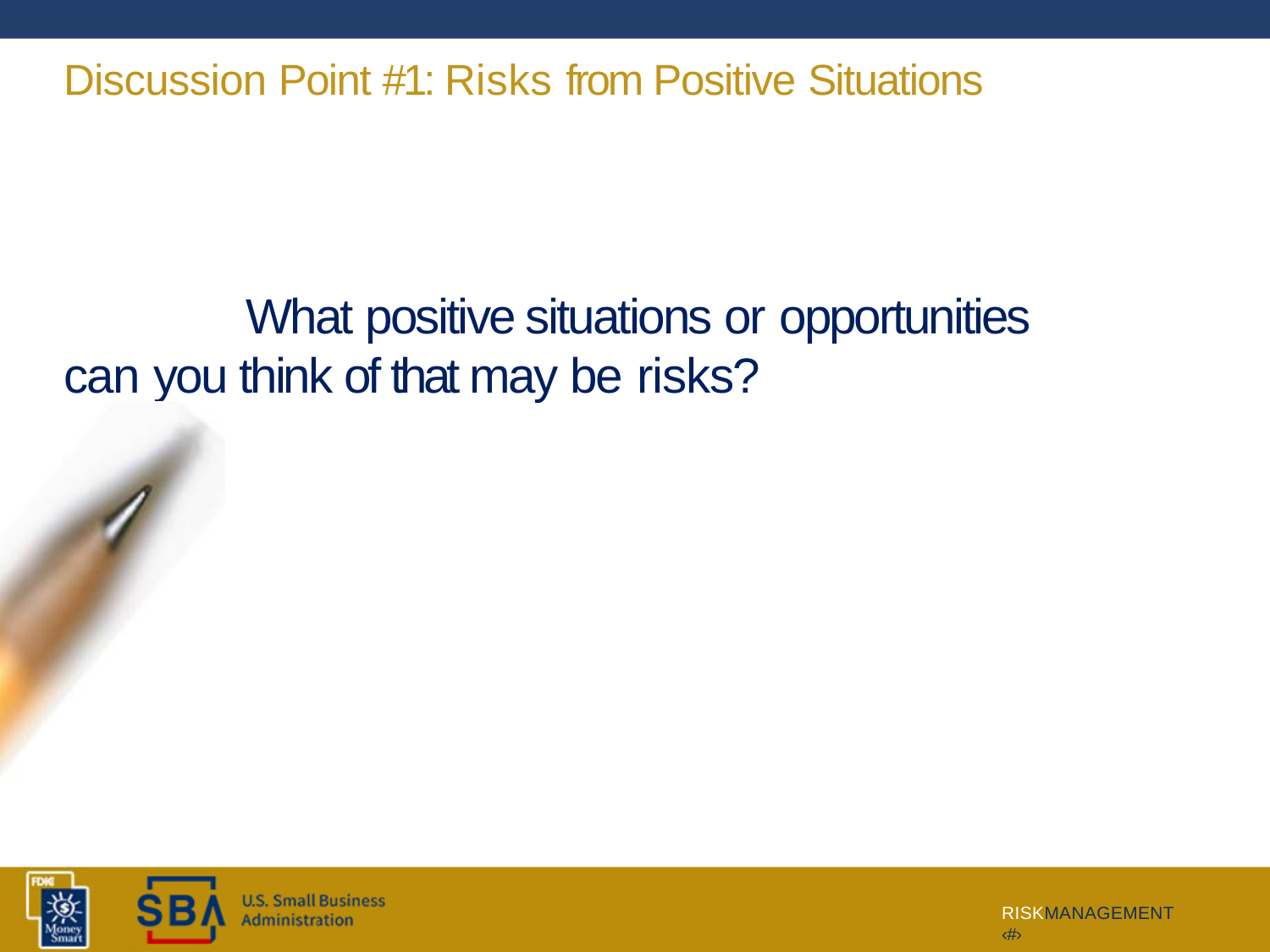

Discussion Point #1: Risks from Positive Situations
What positive situations or opportunities  can you think of that may be risks?

RISKMANAGEMENT ‹#›